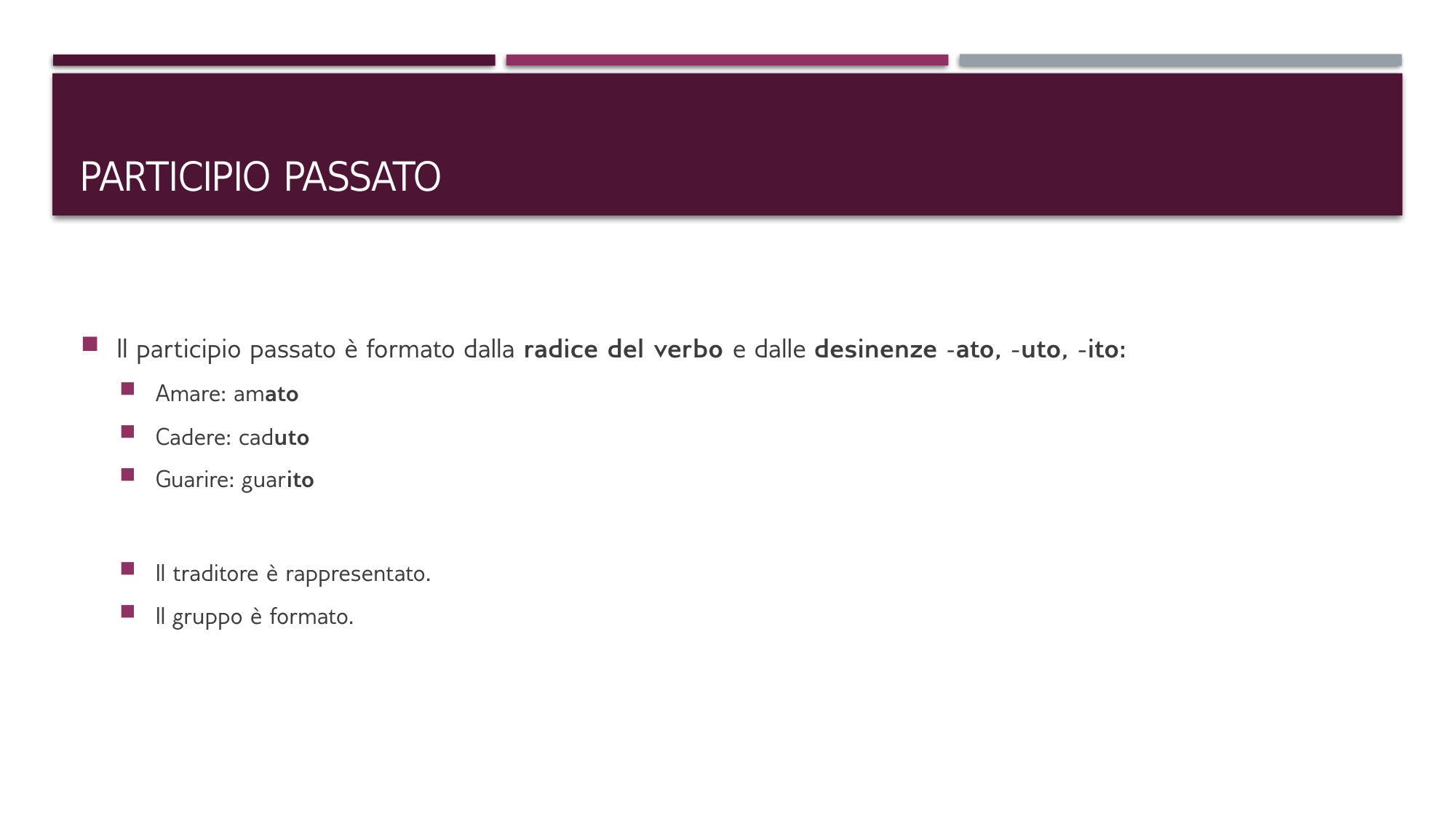

# Participio passato
Il participio passato è formato dalla radice del verbo e dalle desinenze -ato, -uto, -ito:
Amare: amato
Cadere: caduto
Guarire: guarito

Il traditore è rappresentato.
Il gruppo è formato.